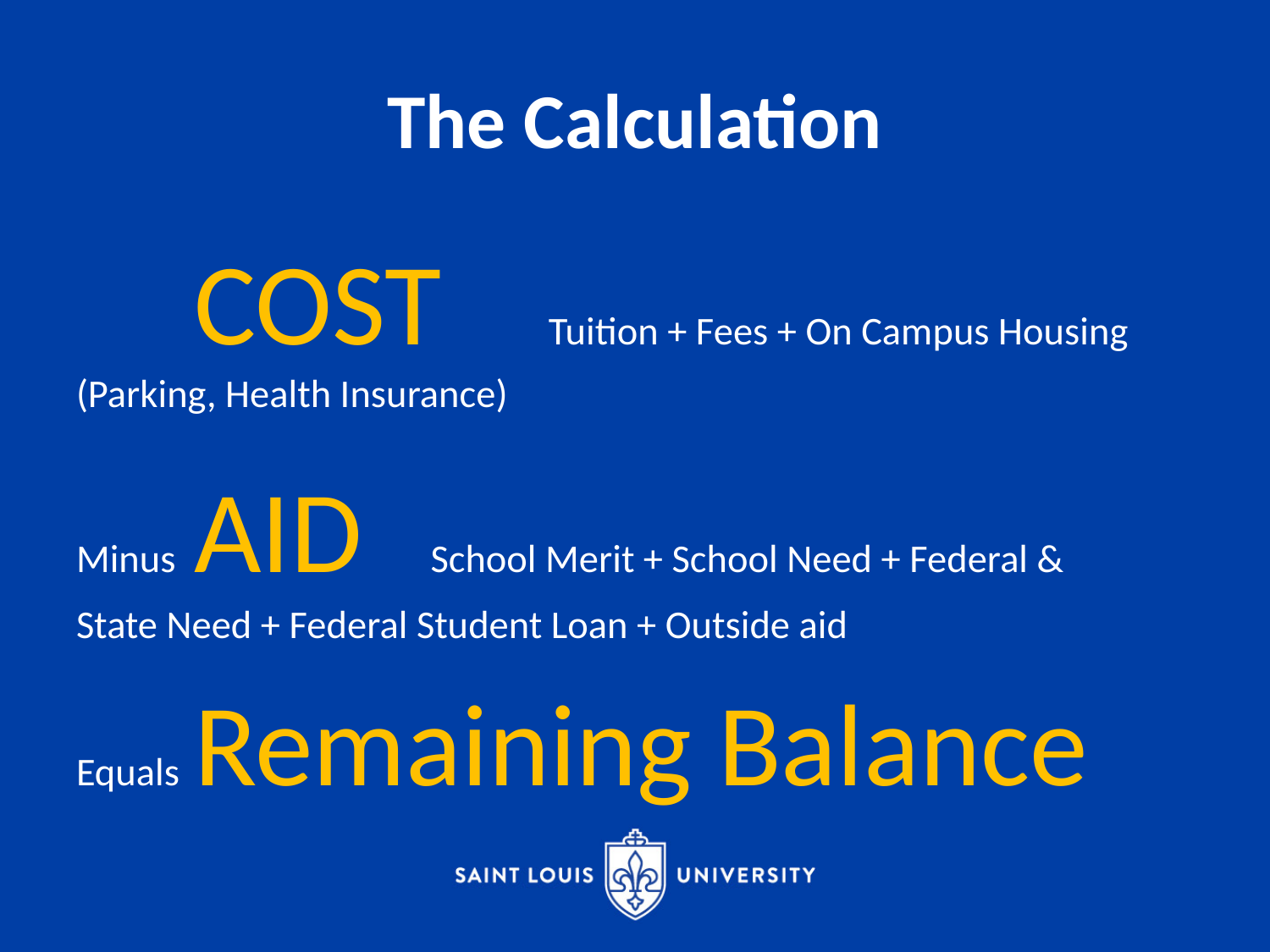

# The Calculation
		COST	Tuition + Fees + On Campus Housing									(Parking, Health Insurance)
Minus	AID		School Merit + School Need + Federal & 						State Need + Federal Student Loan + Outside aid
Equals	Remaining Balance